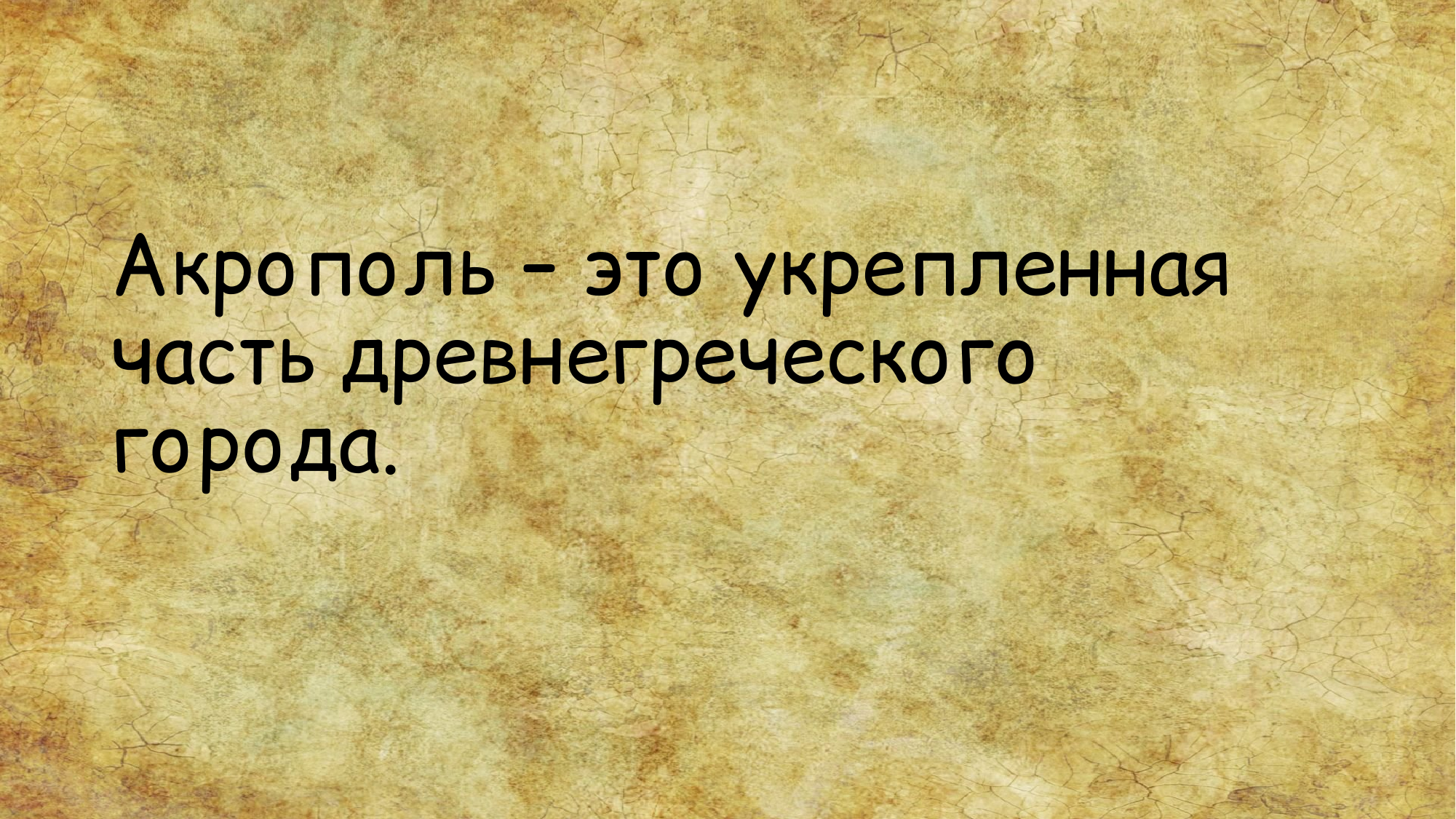

#
Акрополь – это укрепленная часть древнегреческого города.